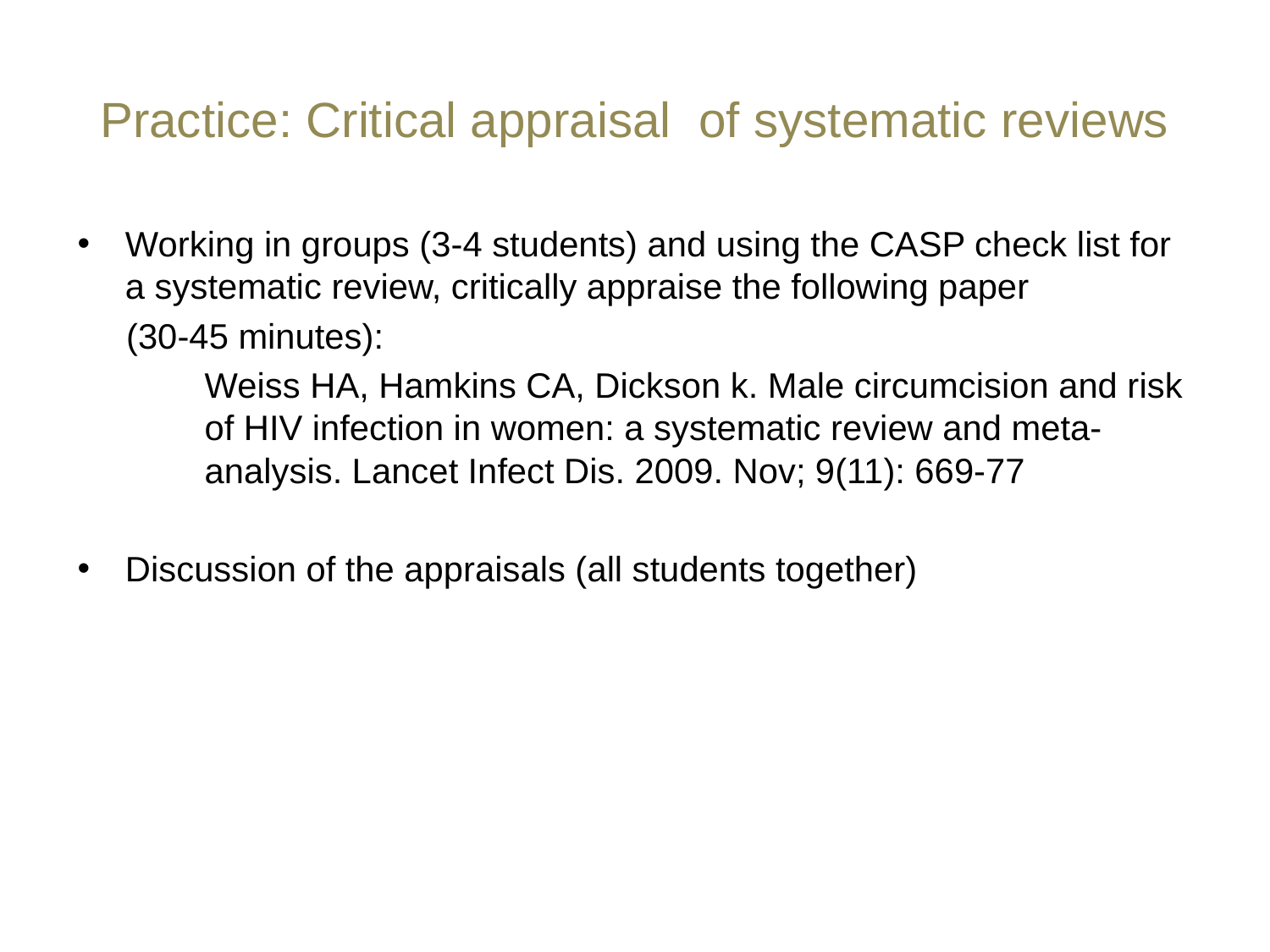

# Practice: Critical appraisal  of systematic reviews

Working in groups (3-4 students) and using the CASP check list for a systematic review, critically appraise the following paper
     (30-45 minutes):
	Weiss HA, Hamkins CA, Dickson k. Male circumcision and risk 	of HIV infection in women: a systematic review and meta-	analysis. Lancet Infect Dis. 2009. Nov; 9(11): 669-77

Discussion of the appraisals (all students together)